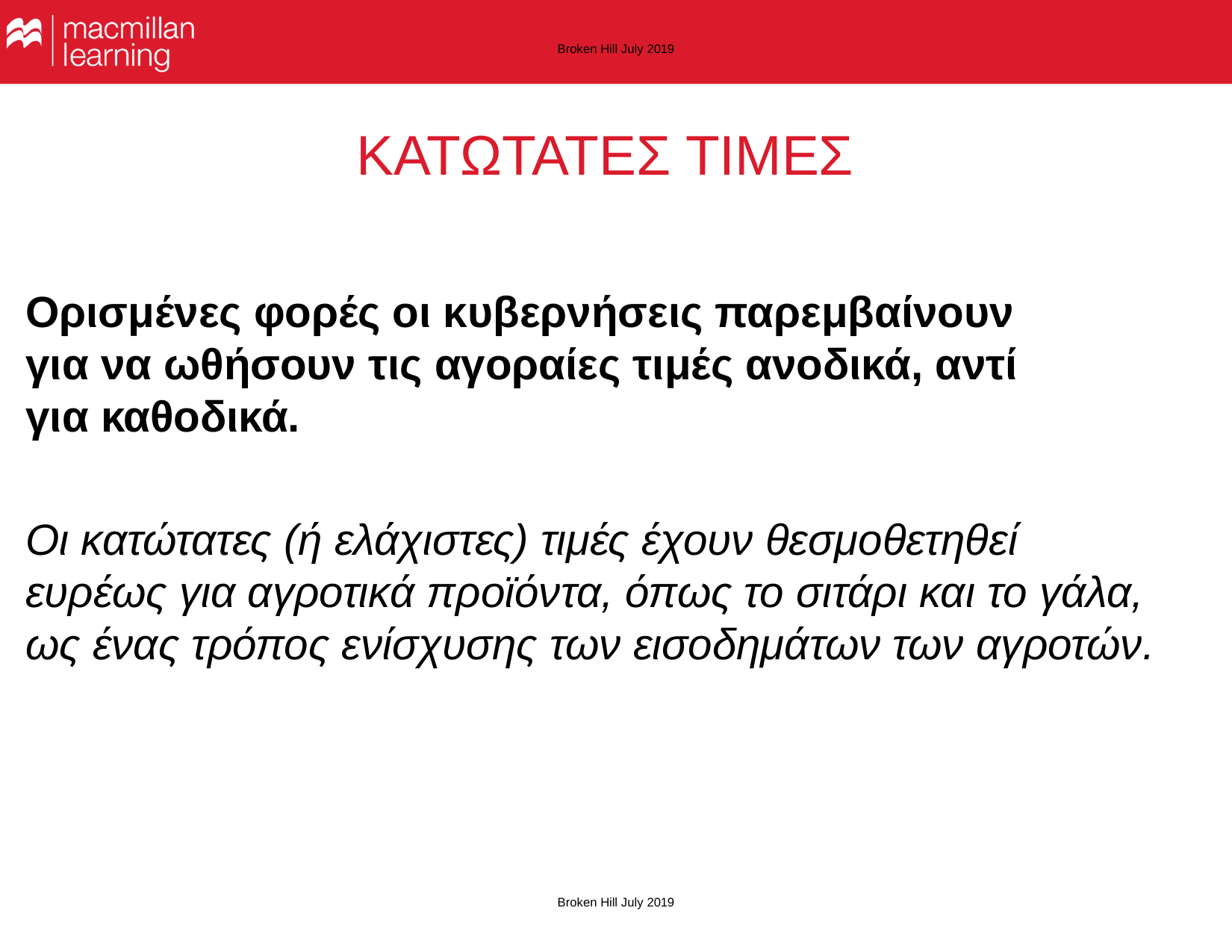

Broken Hill July 2019
# ΚΑΤΩΤΑΤΕΣ ΤΙΜΕΣ
Ορισμένες φορές οι κυβερνήσεις παρεμβαίνουν για να ωθήσουν τις αγοραίες τιμές ανοδικά, αντί για καθοδικά.

Οι κατώτατες (ή ελάχιστες) τιμές έχουν θεσμοθετηθεί ευρέως για αγροτικά προϊόντα, όπως το σιτάρι και το γάλα, ως ένας τρόπος ενίσχυσης των εισοδημάτων των αγροτών.
Broken Hill July 2019